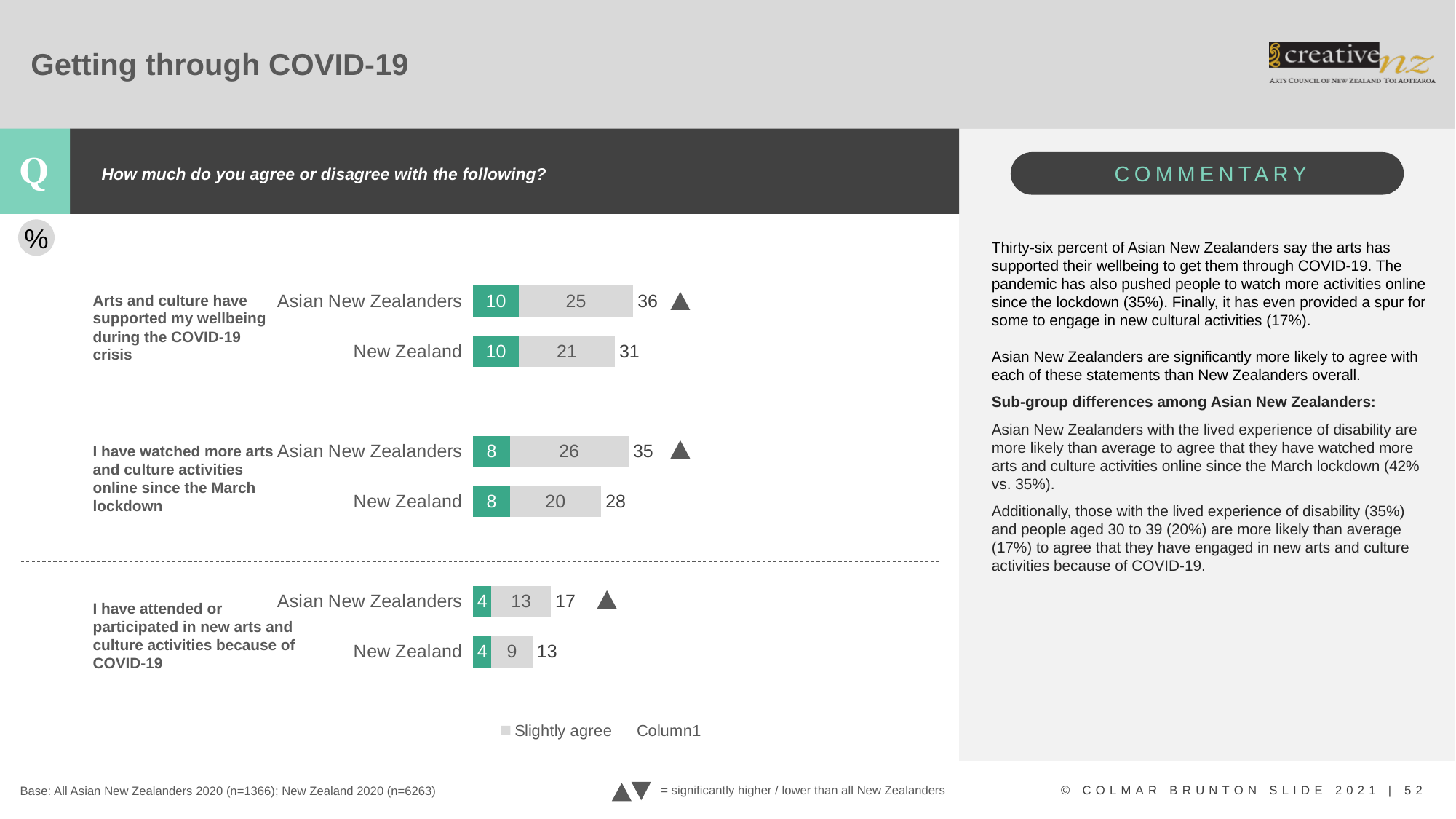

# Getting through COVID-19
How much do you agree or disagree with the following?

### Chart

| Category | Strongly agree | Slightly agree | Column1 |
|---|---|---|---|
| New Zealand | 4.0 | 9.0 | 13.0 |
| Asian New Zealanders | 4.0 | 13.0 | 17.0 |
|  | None | None | None |
| New Zealand | 8.0 | 20.0 | 28.0 |
| Asian New Zealanders | 8.0 | 26.0 | 35.0 |
|  | None | None | None |
| New Zealand | 10.0 | 21.0 | 31.0 |
| Asian New Zealanders | 10.0 | 25.0 | 36.0 |
%
Thirty-six percent of Asian New Zealanders say the arts has supported their wellbeing to get them through COVID-19. The pandemic has also pushed people to watch more activities online since the lockdown (35%). Finally, it has even provided a spur for some to engage in new cultural activities (17%).

Asian New Zealanders are significantly more likely to agree with each of these statements than New Zealanders overall.
Sub-group differences among Asian New Zealanders:
Asian New Zealanders with the lived experience of disability are more likely than average to agree that they have watched more arts and culture activities online since the March lockdown (42% vs. 35%).
Additionally, those with the lived experience of disability (35%) and people aged 30 to 39 (20%) are more likely than average (17%) to agree that they have engaged in new arts and culture activities because of COVID-19.
Arts and culture have supported my wellbeing during the COVID-19 crisis

I have watched more arts and culture activities online since the March lockdown

I have attended or participated in new arts and culture activities because of COVID-19
= significantly higher / lower than all New Zealanders

Base: All Asian New Zealanders 2020 (n=1366); New Zealand 2020 (n=6263)